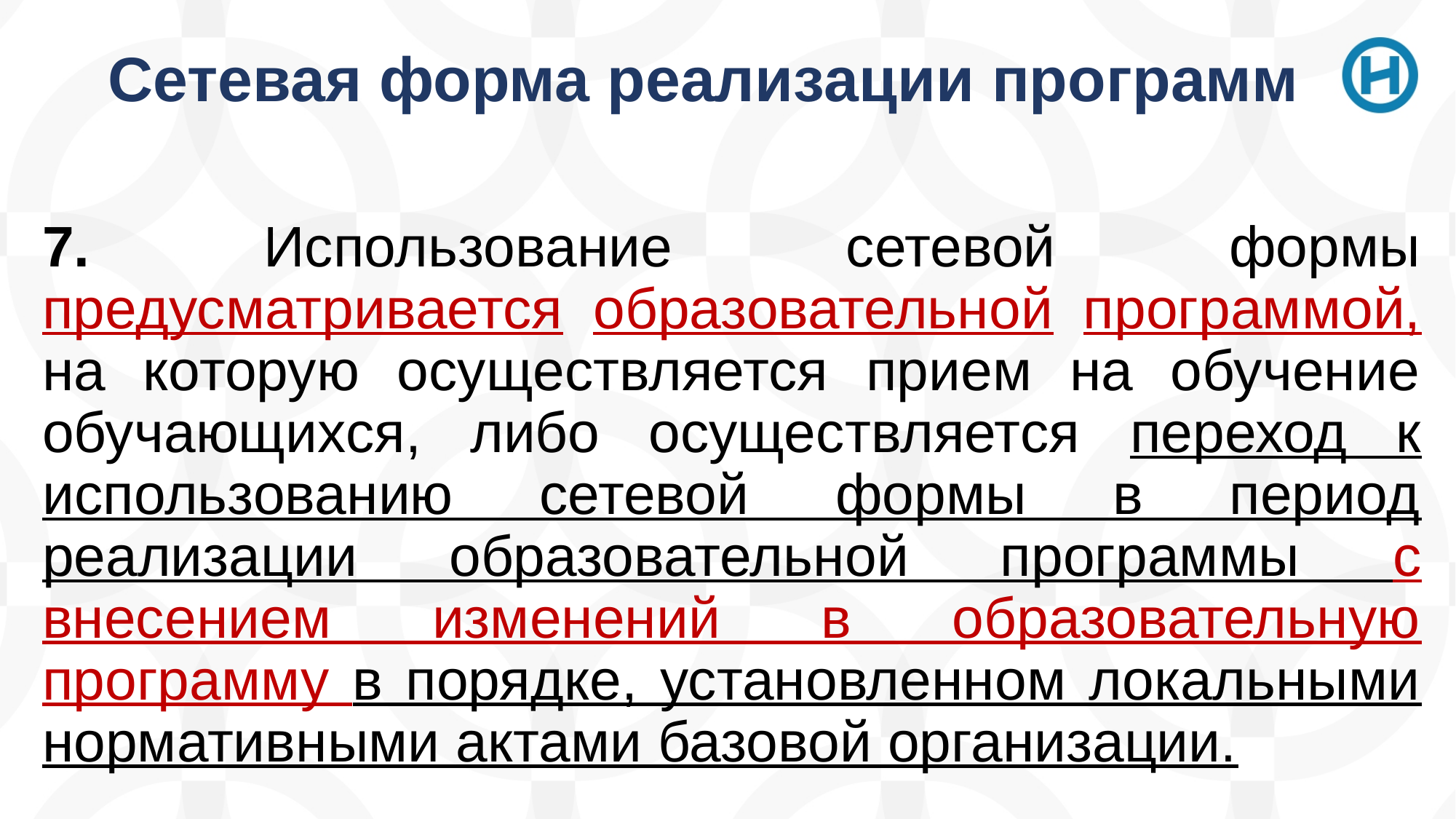

# Сетевая форма реализации программ
7. Использование сетевой формы предусматривается образовательной программой, на которую осуществляется прием на обучение обучающихся, либо осуществляется переход к использованию сетевой формы в период реализации образовательной программы с внесением изменений в образовательную программу в порядке, установленном локальными нормативными актами базовой организации.